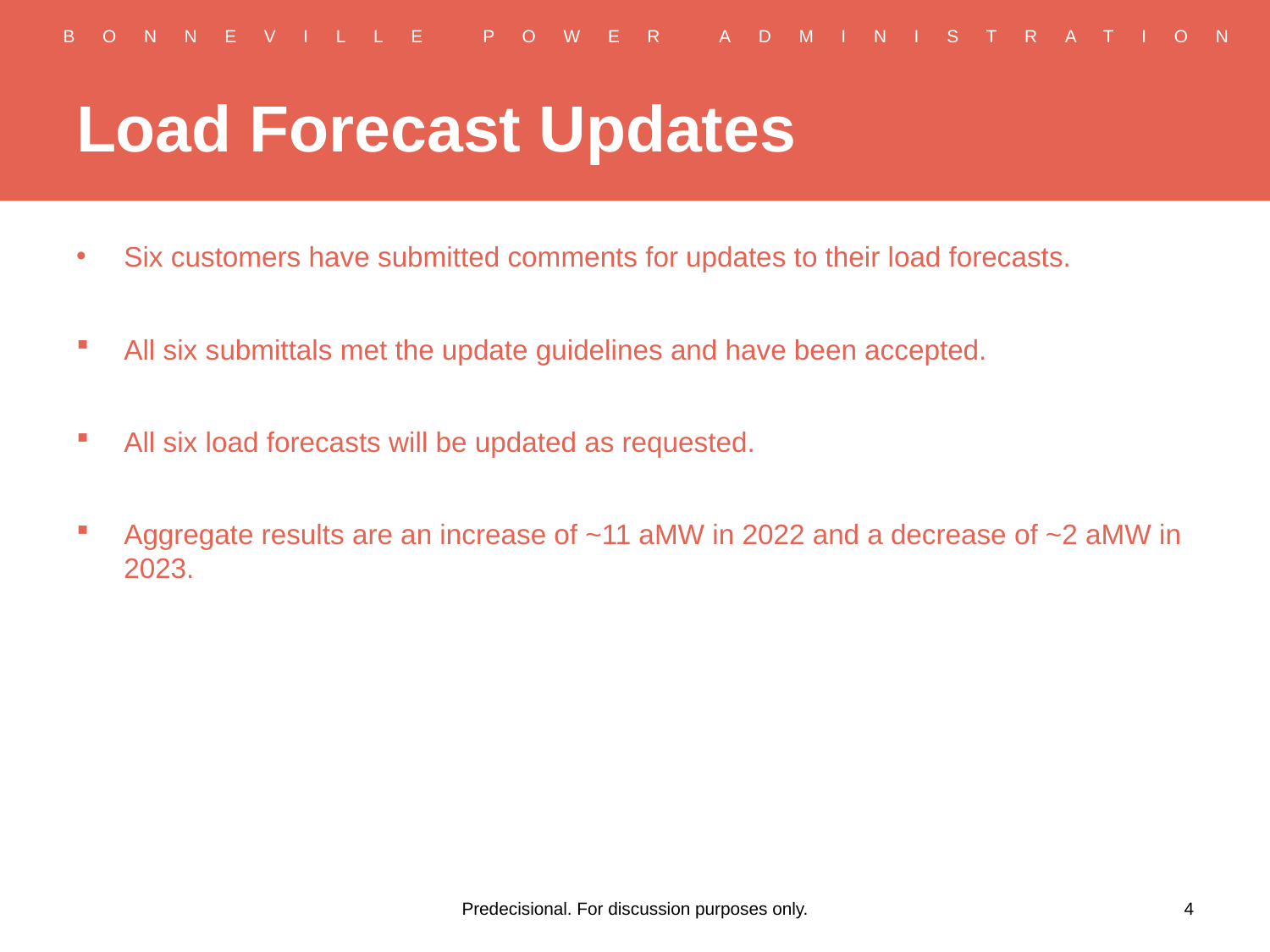

# Load Forecast Updates
Six customers have submitted comments for updates to their load forecasts.

All six submittals met the update guidelines and have been accepted.

All six load forecasts will be updated as requested.

Aggregate results are an increase of ~11 aMW in 2022 and a decrease of ~2 aMW in 2023.

Predecisional. For discussion purposes only.
4